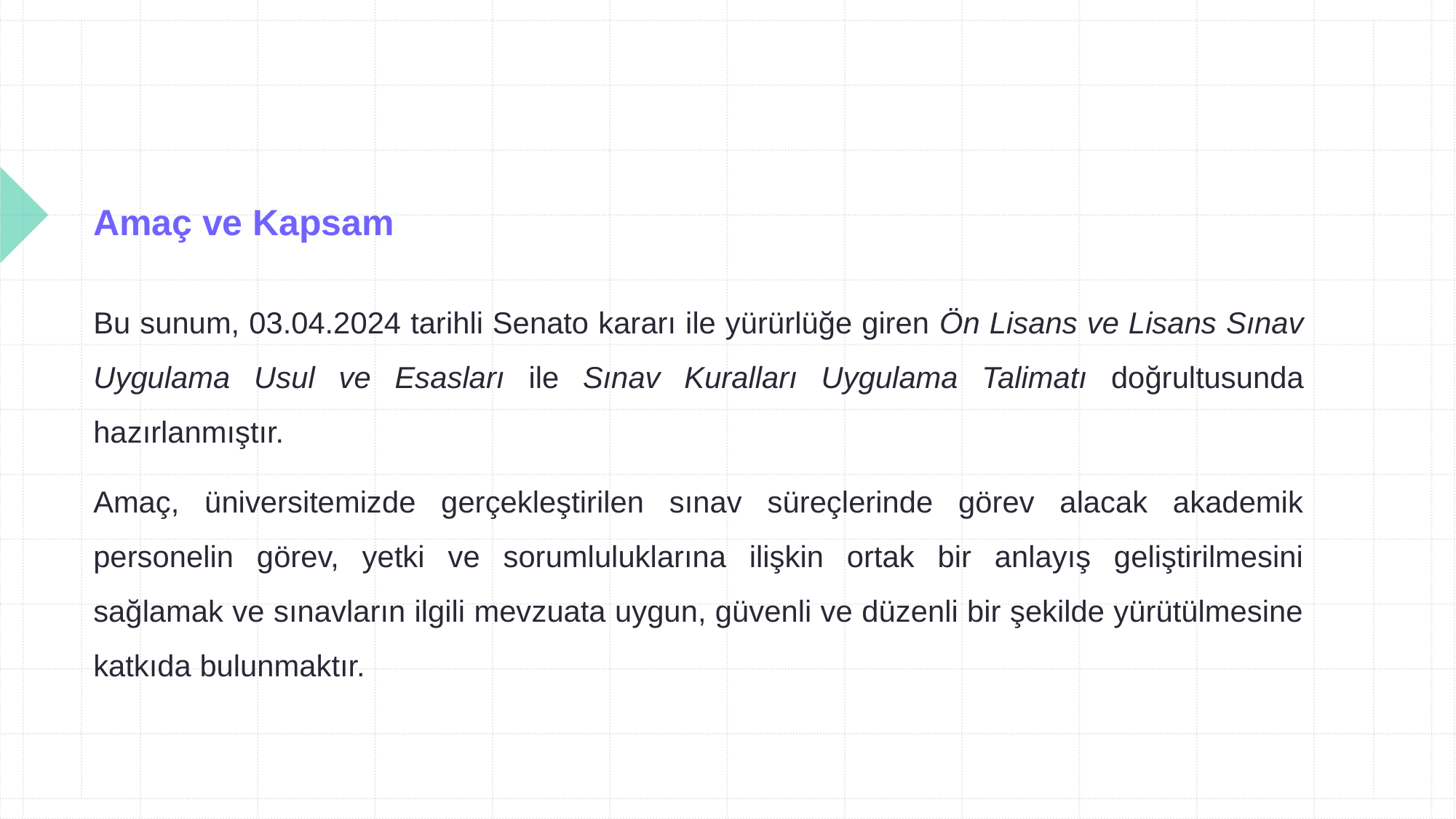

# Amaç ve Kapsam
Bu sunum, 03.04.2024 tarihli Senato kararı ile yürürlüğe giren Ön Lisans ve Lisans Sınav Uygulama Usul ve Esasları ile Sınav Kuralları Uygulama Talimatı doğrultusunda hazırlanmıştır.
Amaç, üniversitemizde gerçekleştirilen sınav süreçlerinde görev alacak akademik personelin görev, yetki ve sorumluluklarına ilişkin ortak bir anlayış geliştirilmesini sağlamak ve sınavların ilgili mevzuata uygun, güvenli ve düzenli bir şekilde yürütülmesine katkıda bulunmaktır.